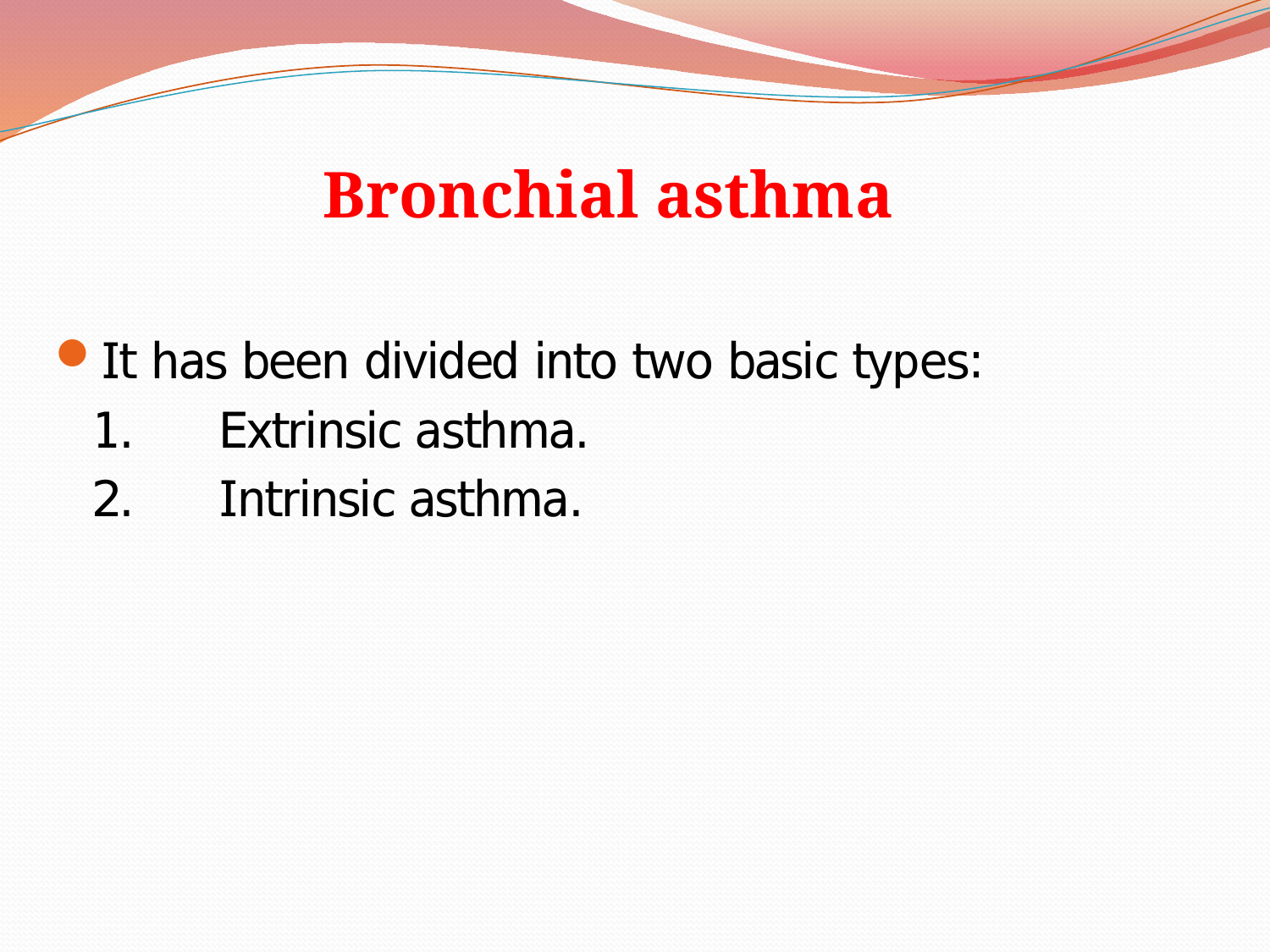

Bronchial asthma

It has been divided into two basic types:
	1.	Extrinsic asthma.
	2.	Intrinsic asthma.